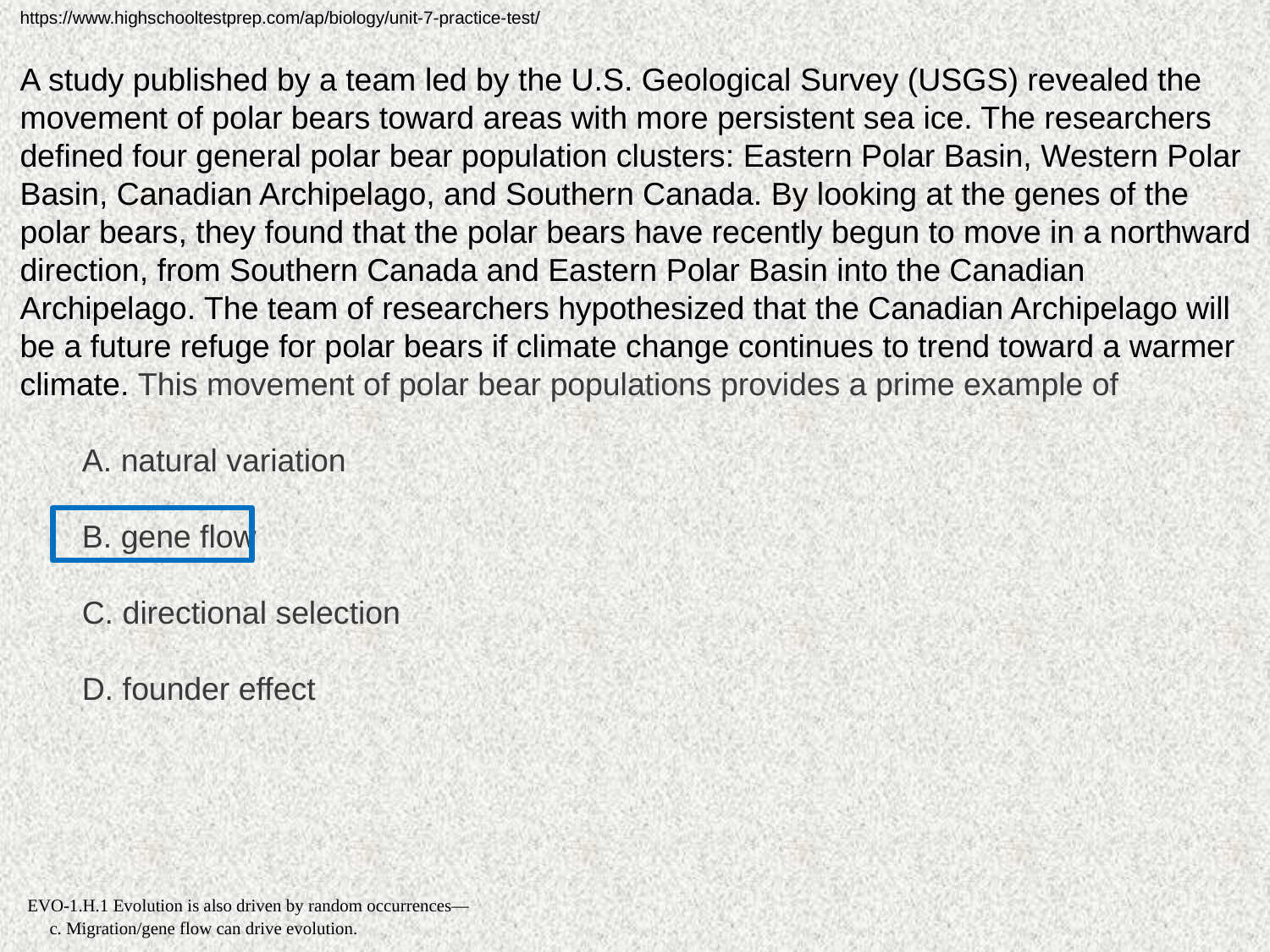

https://www.highschooltestprep.com/ap/biology/unit-7-practice-test/
A study published by a team led by the U.S. Geological Survey (USGS) revealed the movement of polar bears toward areas with more persistent sea ice. The researchers defined four general polar bear population clusters: Eastern Polar Basin, Western Polar Basin, Canadian Archipelago, and Southern Canada. By looking at the genes of the polar bears, they found that the polar bears have recently begun to move in a northward direction, from Southern Canada and Eastern Polar Basin into the Canadian Archipelago. The team of researchers hypothesized that the Canadian Archipelago will be a future refuge for polar bears if climate change continues to trend toward a warmer climate. This movement of polar bear populations provides a prime example of

       A. natural variation
       B. gene flow

       C. directional selection

       D. founder effect

EVO-1.H.1 Evolution is also driven by random occurrences—
     c. Migration/gene flow can drive evolution.